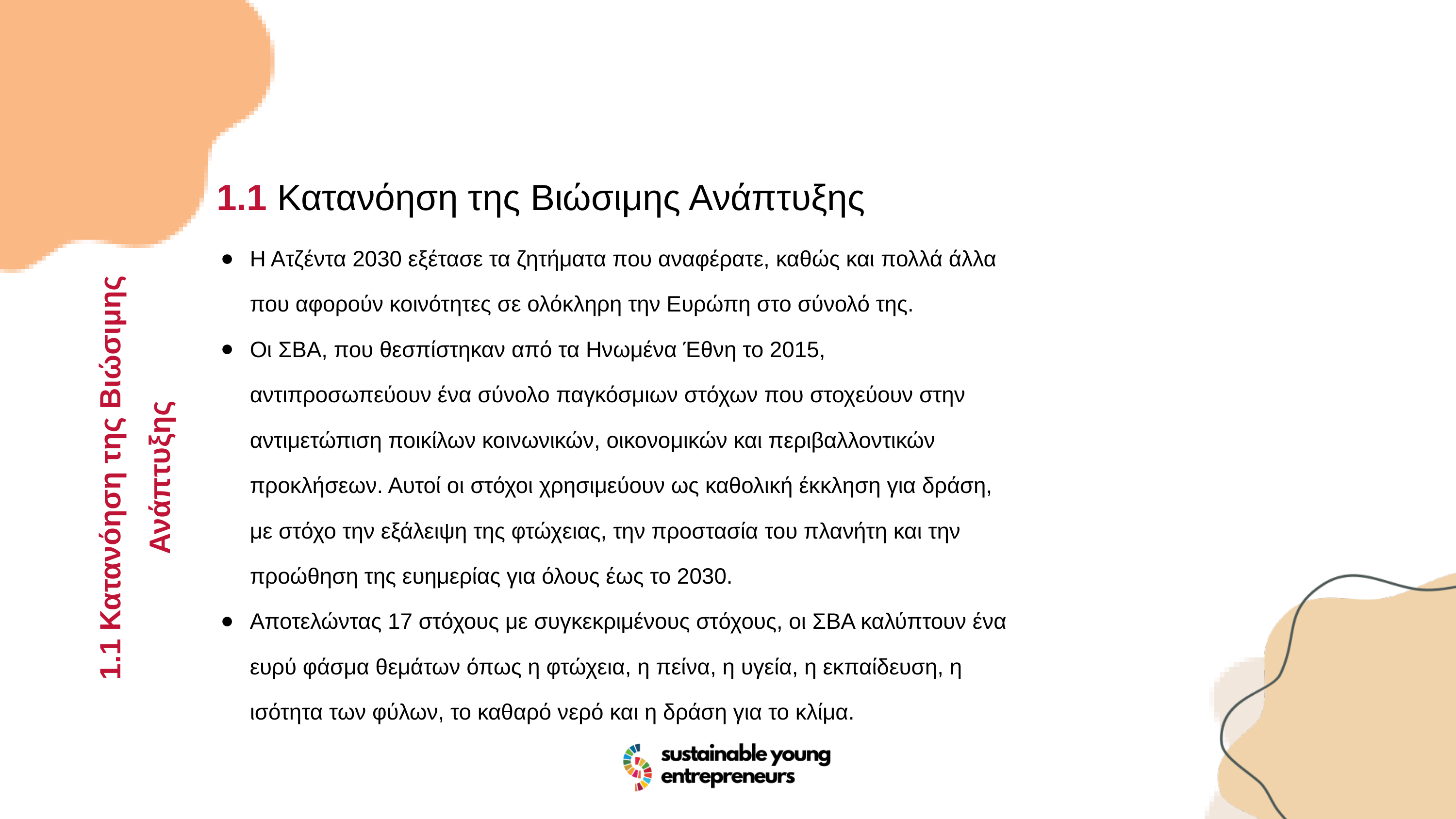

1.1 Κατανόηση της Βιώσιμης Ανάπτυξης
Η Ατζέντα 2030 εξέτασε τα ζητήματα που αναφέρατε, καθώς και πολλά άλλα που αφορούν κοινότητες σε ολόκληρη την Ευρώπη στο σύνολό της.
Οι ΣΒΑ, που θεσπίστηκαν από τα Ηνωμένα Έθνη το 2015, αντιπροσωπεύουν ένα σύνολο παγκόσμιων στόχων που στοχεύουν στην αντιμετώπιση ποικίλων κοινωνικών, οικονομικών και περιβαλλοντικών προκλήσεων. Αυτοί οι στόχοι χρησιμεύουν ως καθολική έκκληση για δράση, με στόχο την εξάλειψη της φτώχειας, την προστασία του πλανήτη και την προώθηση της ευημερίας για όλους έως το 2030.
Αποτελώντας 17 στόχους με συγκεκριμένους στόχους, οι ΣΒΑ καλύπτουν ένα ευρύ φάσμα θεμάτων όπως η φτώχεια, η πείνα, η υγεία, η εκπαίδευση, η ισότητα των φύλων, το καθαρό νερό και η δράση για το κλίμα.
1.1 Κατανόηση της Βιώσιμης Ανάπτυξης